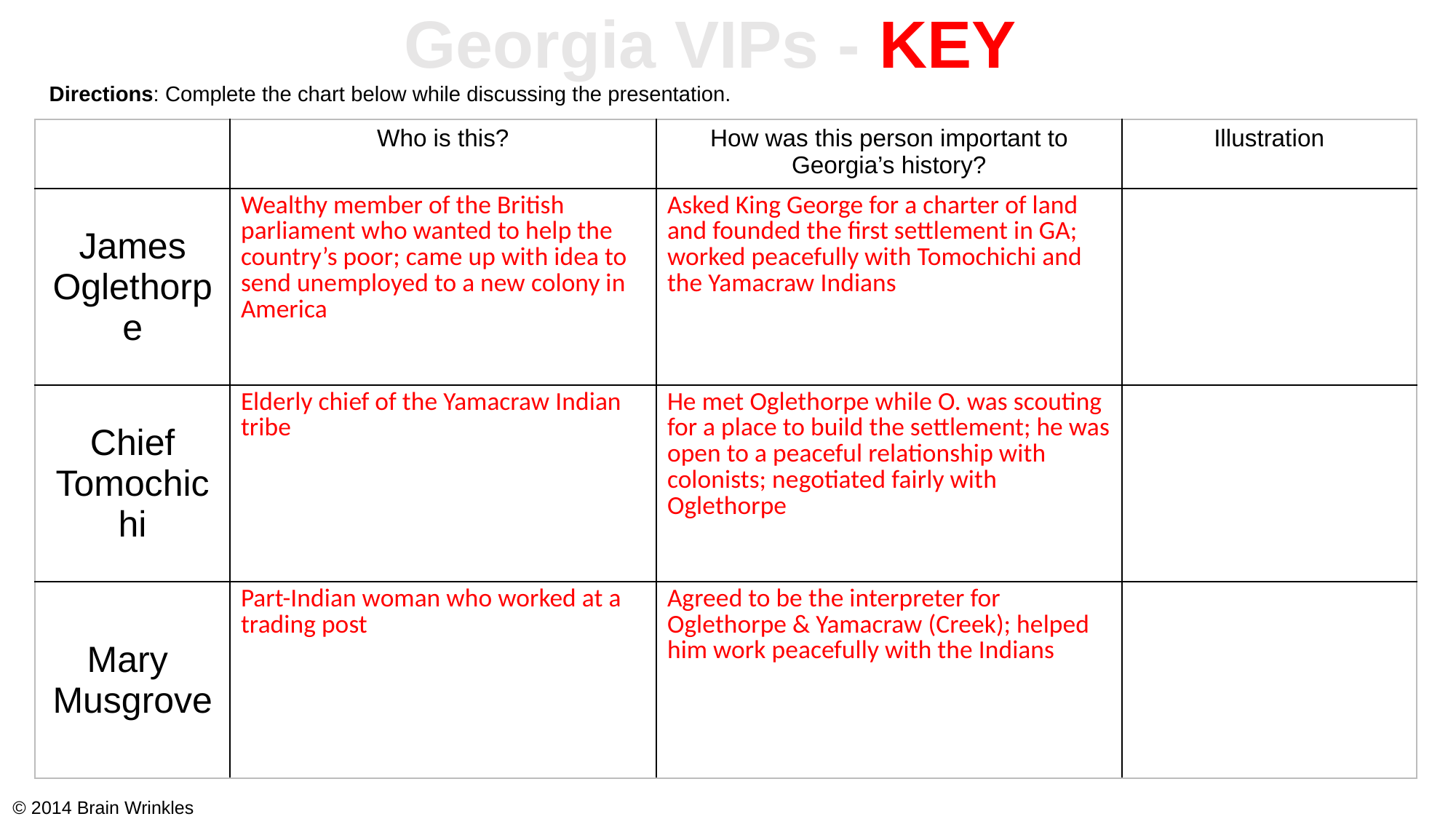

Georgia VIPs - KEY

Directions: Complete the chart below while discussing the presentation.
|  | Who is this? | How was this person important to Georgia’s history? | Illustration |
| --- | --- | --- | --- |
| James Oglethorpe | Wealthy member of the British parliament who wanted to help the country’s poor; came up with idea to send unemployed to a new colony in America | Asked King George for a charter of land and founded the first settlement in GA; worked peacefully with Tomochichi and the Yamacraw Indians |  |
| Chief Tomochichi | Elderly chief of the Yamacraw Indian tribe | He met Oglethorpe while O. was scouting for a place to build the settlement; he was open to a peaceful relationship with colonists; negotiated fairly with Oglethorpe |  |
| Mary Musgrove | Part-Indian woman who worked at a trading post | Agreed to be the interpreter for Oglethorpe & Yamacraw (Creek); helped him work peacefully with the Indians |  |
© 2014 Brain Wrinkles